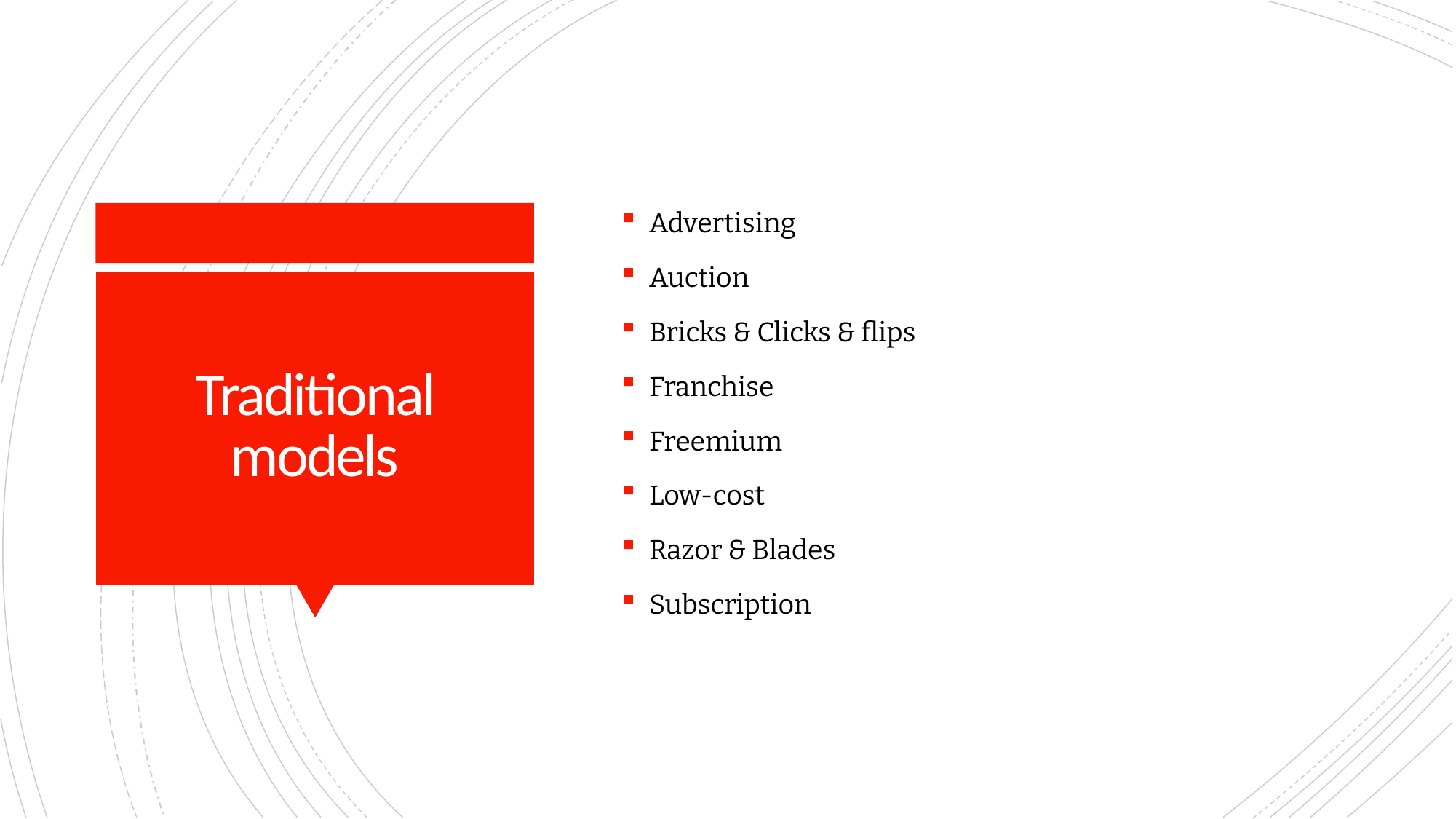

Advertising
Auction
Bricks & Clicks & flips
Franchise
Freemium
Low-cost
Razor & Blades
Subscription
# Traditional models